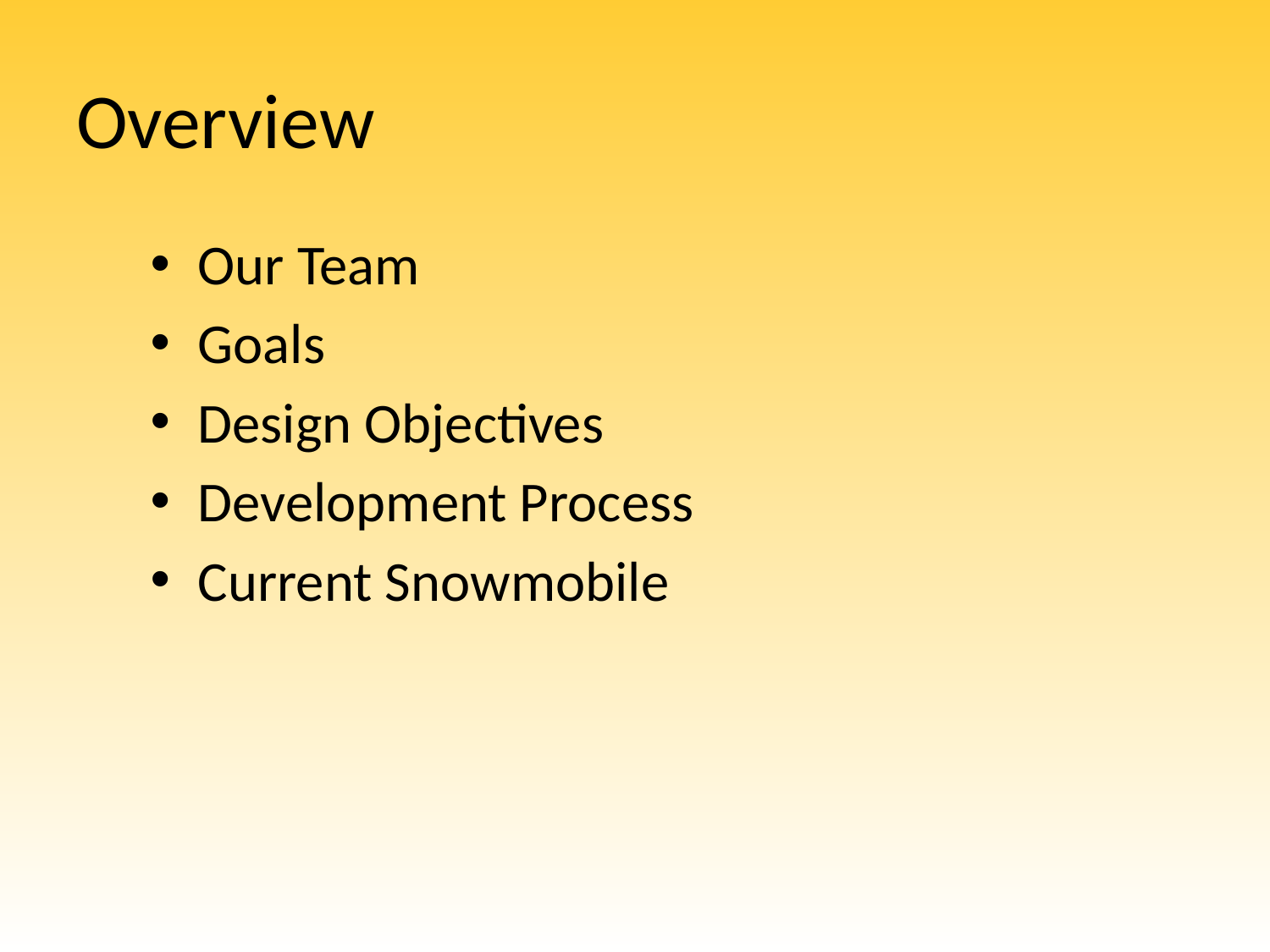

# Overview
Our Team
Goals
Design Objectives
Development Process
Current Snowmobile